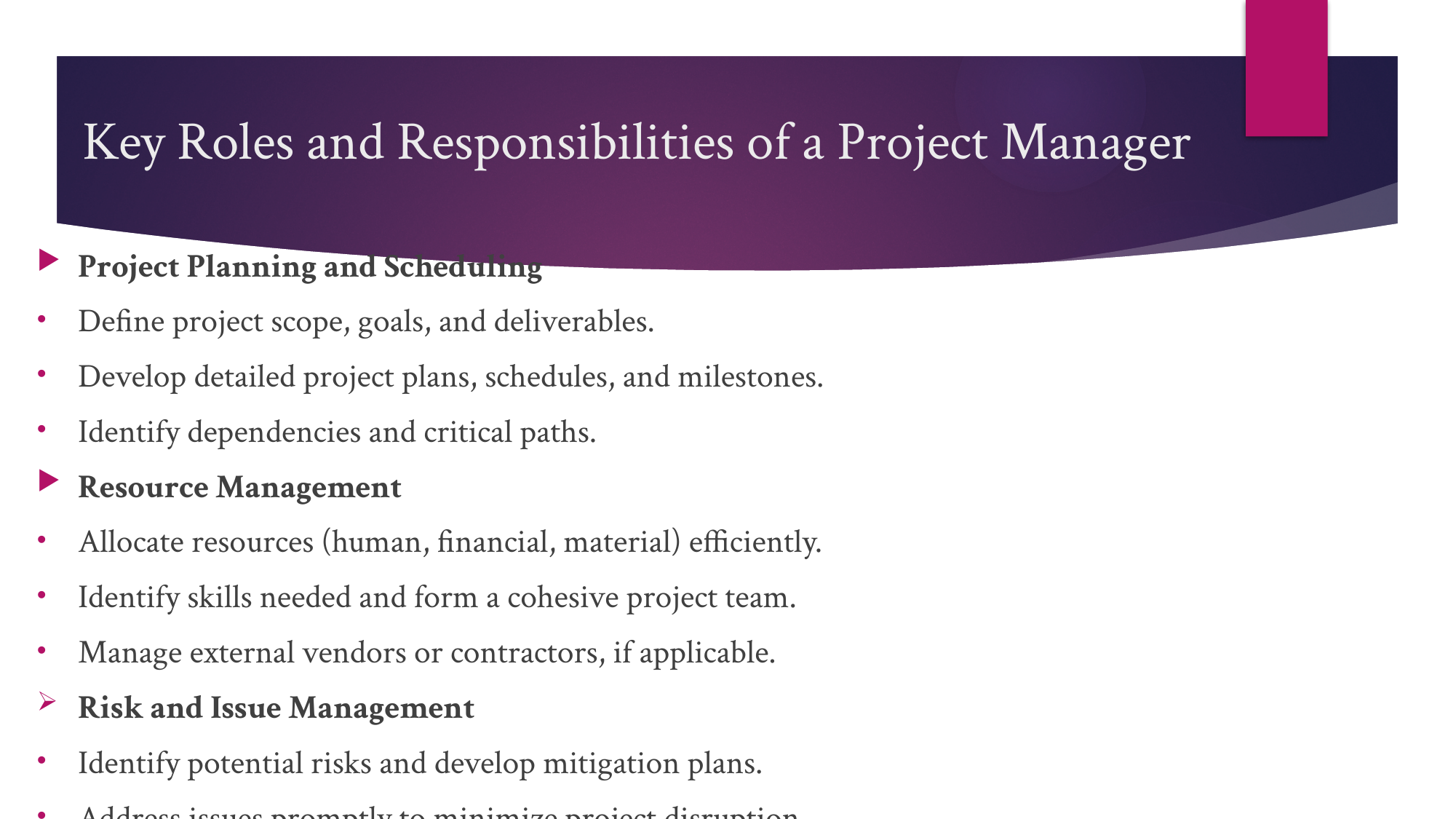

# Key Roles and Responsibilities of a Project Manager
Project Planning and Scheduling
Define project scope, goals, and deliverables.
Develop detailed project plans, schedules, and milestones.
Identify dependencies and critical paths.
Resource Management
Allocate resources (human, financial, material) efficiently.
Identify skills needed and form a cohesive project team.
Manage external vendors or contractors, if applicable.
Risk and Issue Management
Identify potential risks and develop mitigation plans.
Address issues promptly to minimize project disruption.